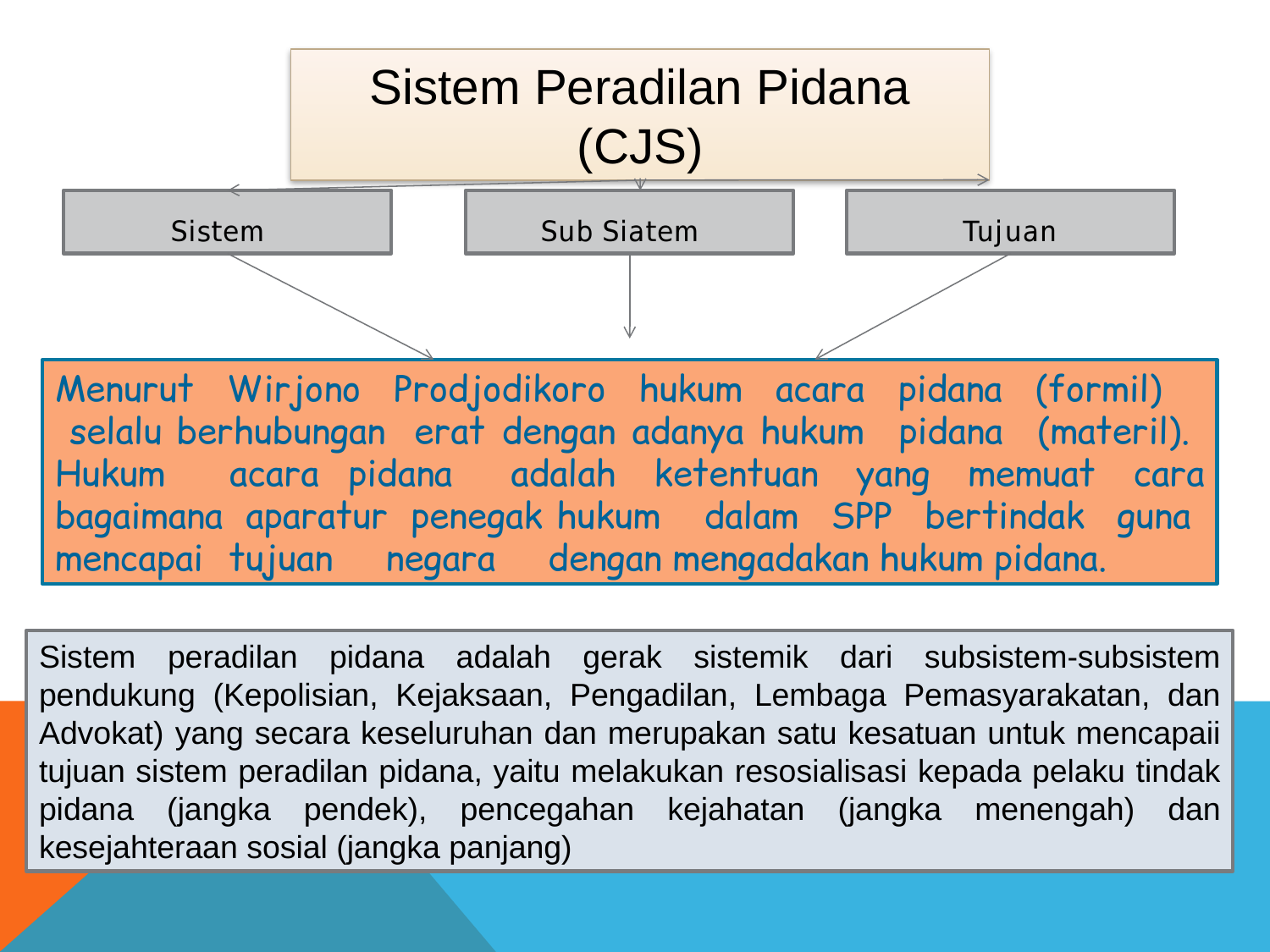

Sistem Peradilan Pidana (CJS)
Sistem
Sub Siatem
Tujuan
Menurut   Wirjono   Prodjodikoro   hukum   acara   pidana   (formil)      selalu berhubungan  erat dengan adanya hukum  pidana  (materil).  Hukum  acara pidana  adalah ketentuan yang memuat cara bagaimana aparatur penegak hukum   dalam  SPP  bertindak  guna  mencapai  tujuan     negara     dengan mengadakan hukum pidana.
Sistem peradilan pidana adalah gerak sistemik dari subsistem-subsistem pendukung (Kepolisian, Kejaksaan, Pengadilan, Lembaga Pemasyarakatan, dan Advokat) yang secara keseluruhan dan merupakan satu kesatuan untuk mencapaii tujuan sistem peradilan pidana, yaitu melakukan resosialisasi kepada pelaku tindak pidana (jangka pendek), pencegahan kejahatan (jangka menengah) dan kesejahteraan sosial (jangka panjang)